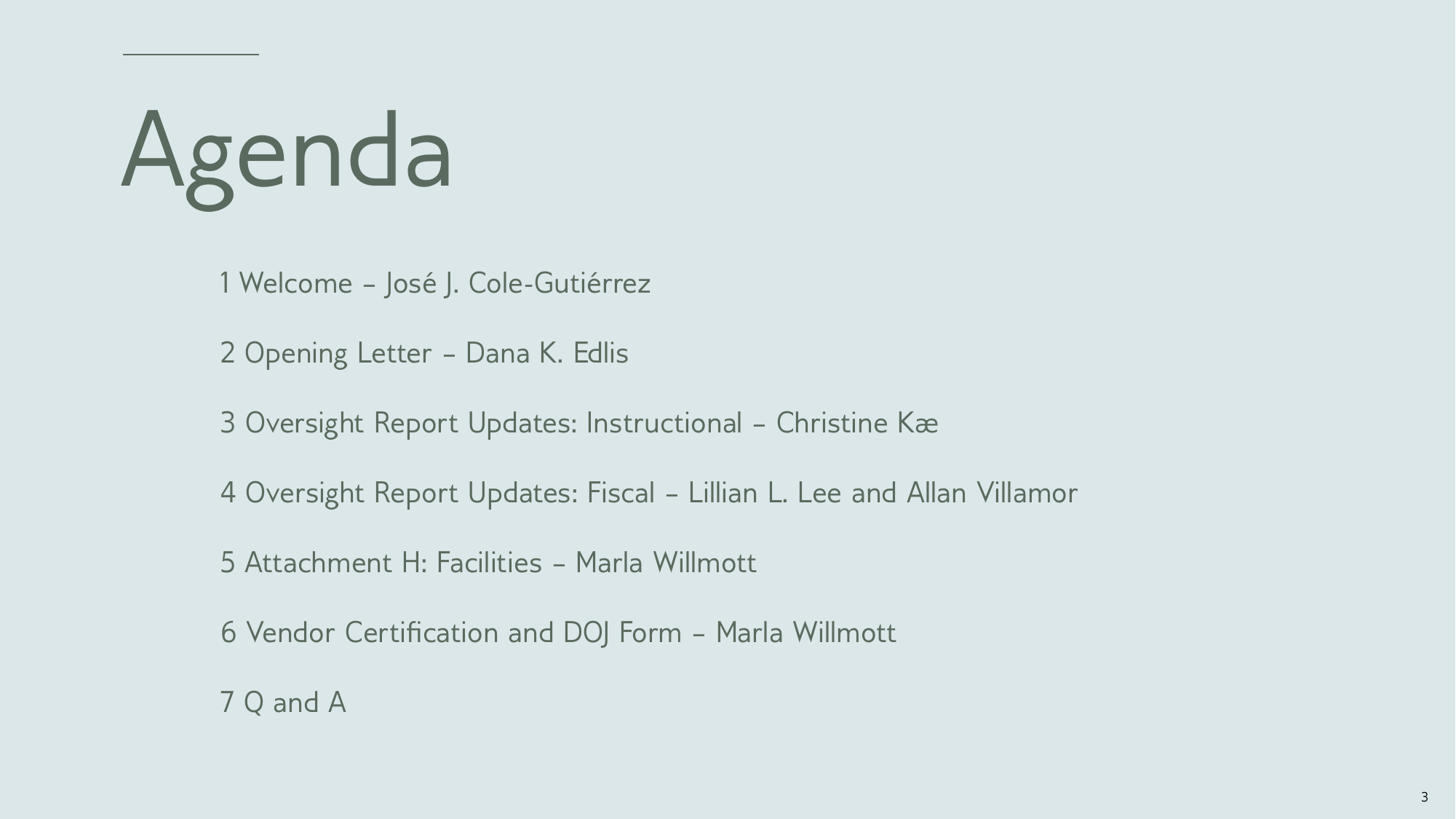

# Agenda
1 Welcome – José J. Cole-Gutiérrez
2 Opening Letter – Dana K. Edlis
3 Oversight Report Updates: Instructional – Christine Kae
4 Oversight Report Updates: Fiscal – Lillian L. Lee and Allan Villamor
5 Attachment H: Facilities – Marla Willmott
6 Vendor Certification and DOJ Form – Marla Willmott
7 Q and A

3